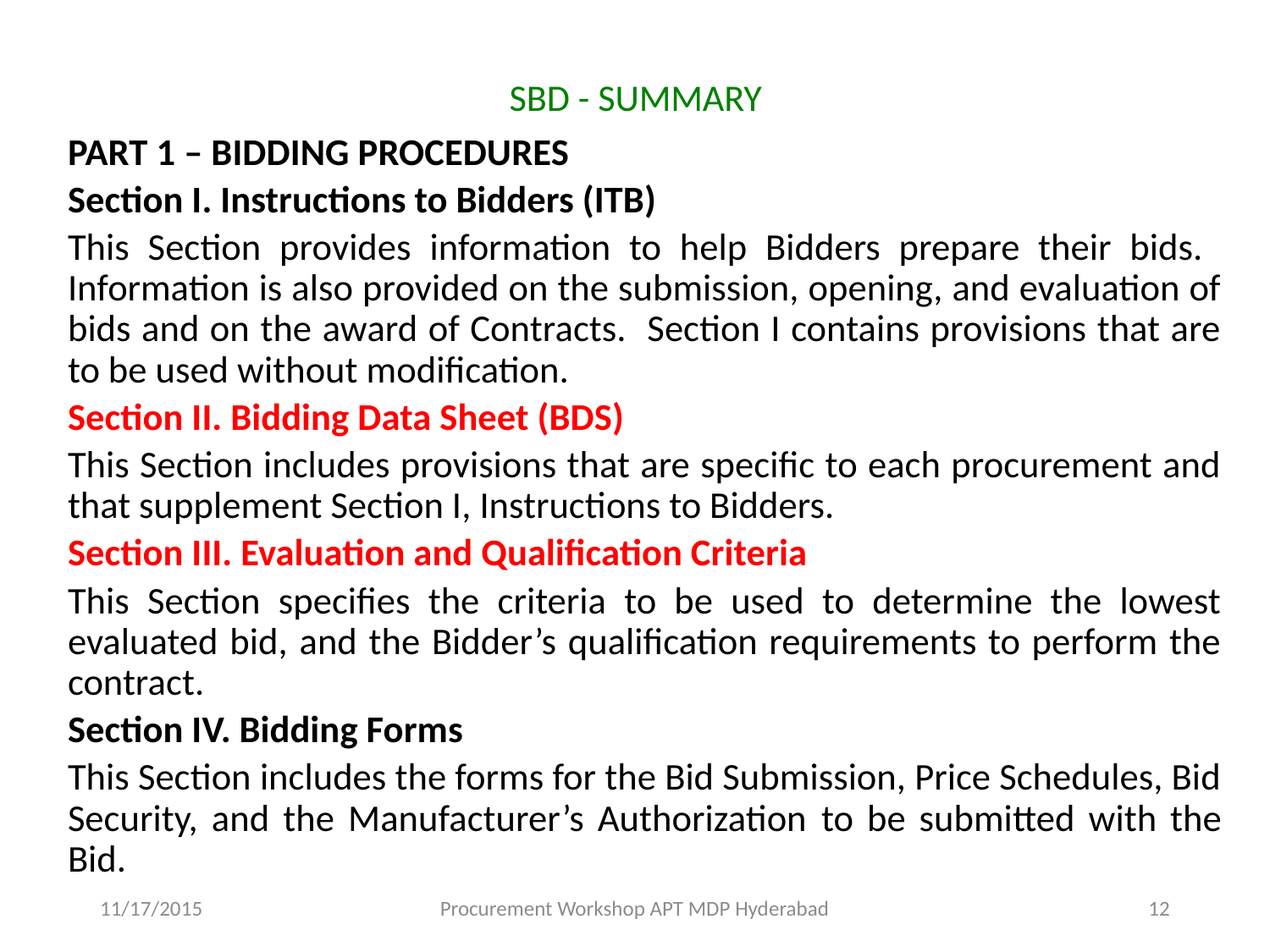

# SBD - SUMMARY
PART 1 – BIDDING PROCEDURES
Section I. Instructions to Bidders (ITB)
This Section provides information to help Bidders prepare their bids.  Information is also provided on the submission, opening, and evaluation of bids and on the award of Contracts.  Section I contains provisions that are to be used without modification.
Section II. Bidding Data Sheet (BDS)
This Section includes provisions that are specific to each procurement and that supplement Section I, Instructions to Bidders.
Section III. Evaluation and Qualification Criteria
This Section specifies the criteria to be used to determine the lowest evaluated bid, and the Bidder’s qualification requirements to perform the contract.
Section IV. Bidding Forms
This Section includes the forms for the Bid Submission, Price Schedules, Bid Security, and the Manufacturer’s Authorization to be submitted with the Bid.

11/17/2015
Procurement Workshop APT MDP Hyderabad
12